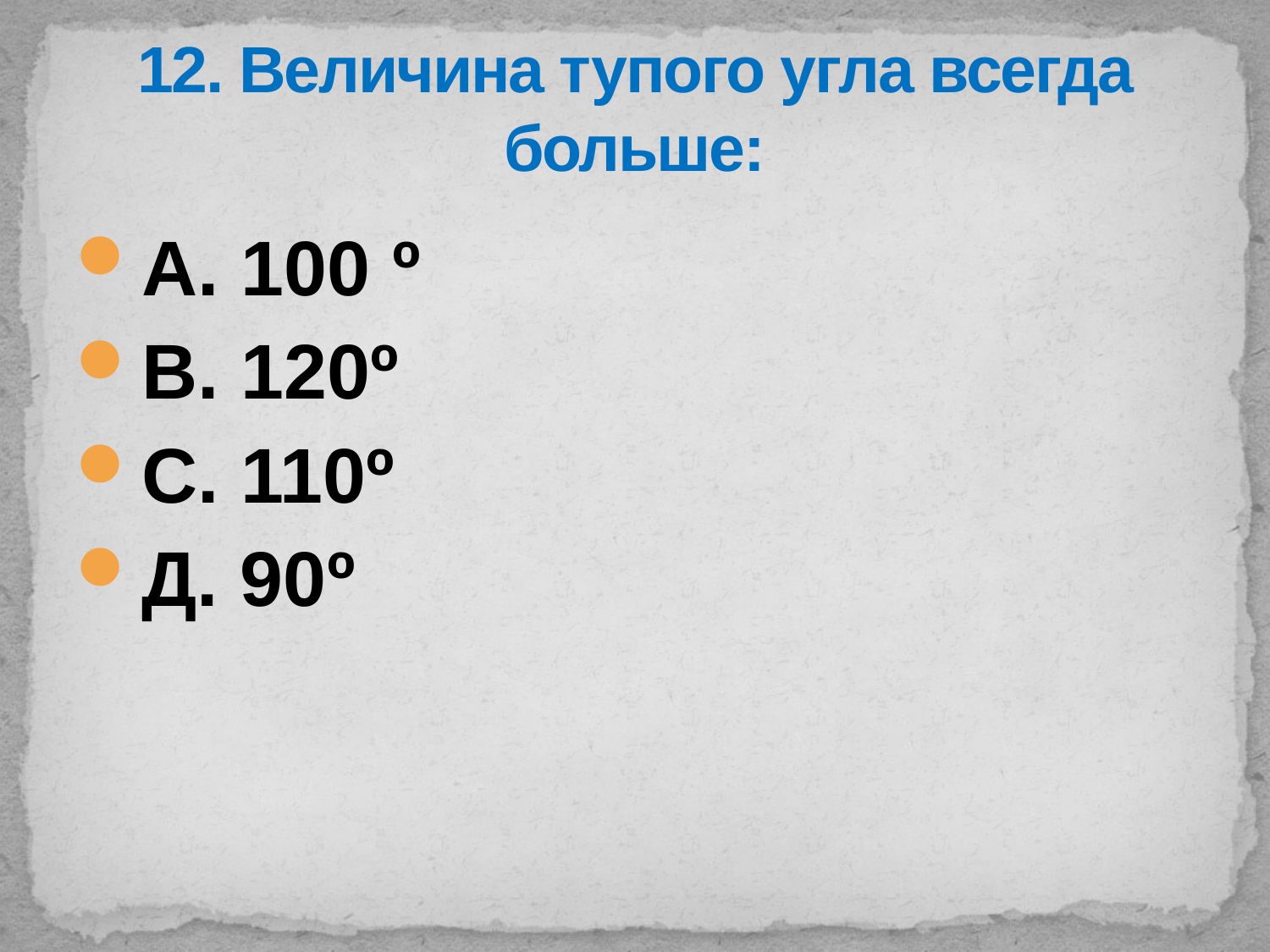

# 12. Величина тупого угла всегда больше:
А. 100 º
В. 120º
С. 110º
Д. 90º